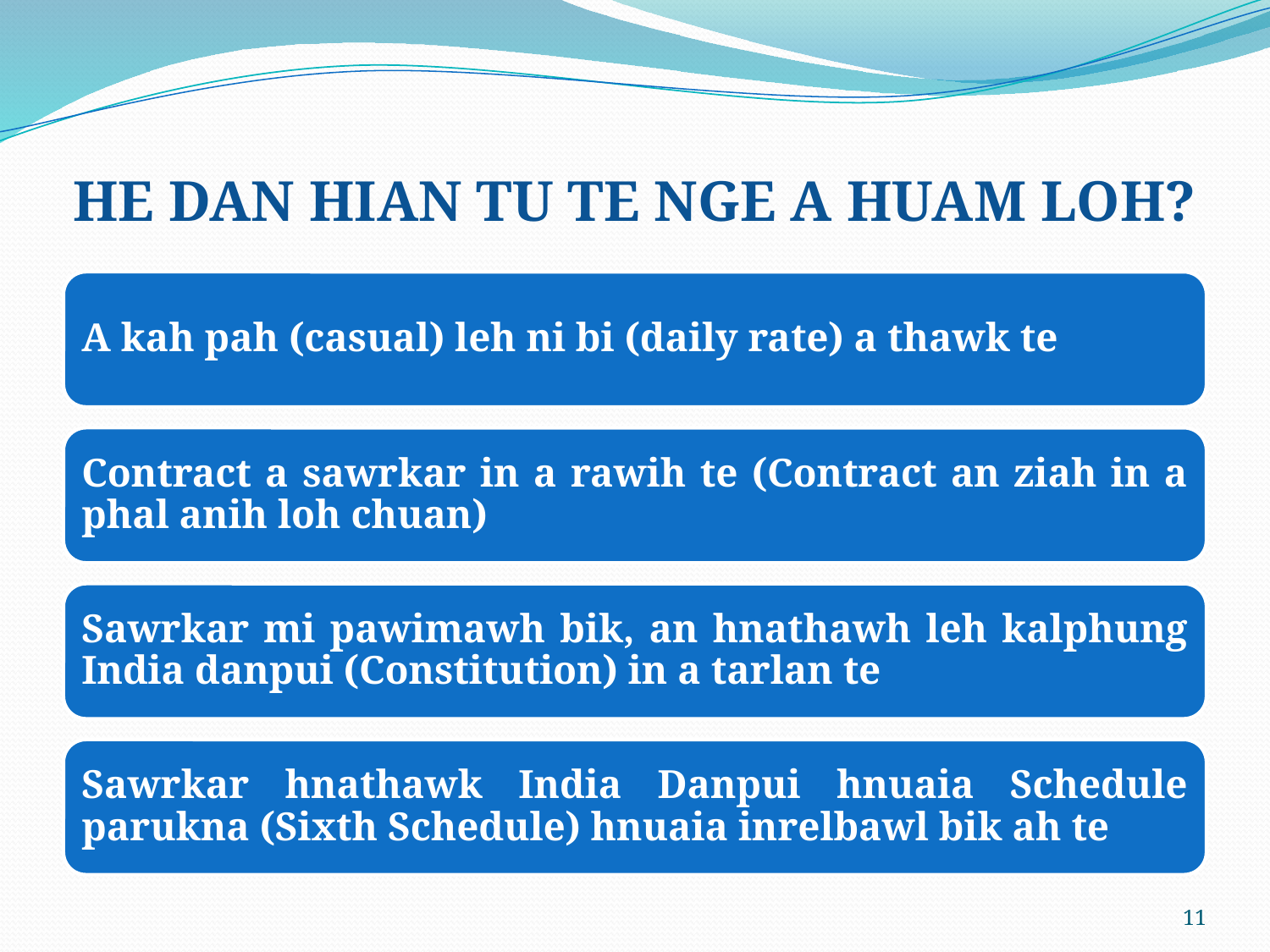

# HE DAN HIAN TU TE NGE A HUAM LOH?
A kah pah (casual) leh ni bi (daily rate) a thawk te
Contract a sawrkar in a rawih te (Contract an ziah in a phal anih loh chuan)
Sawrkar mi pawimawh bik, an hnathawh leh kalphung India danpui (Constitution) in a tarlan te
Sawrkar hnathawk India Danpui hnuaia Schedule parukna (Sixth Schedule) hnuaia inrelbawl bik ah te
11